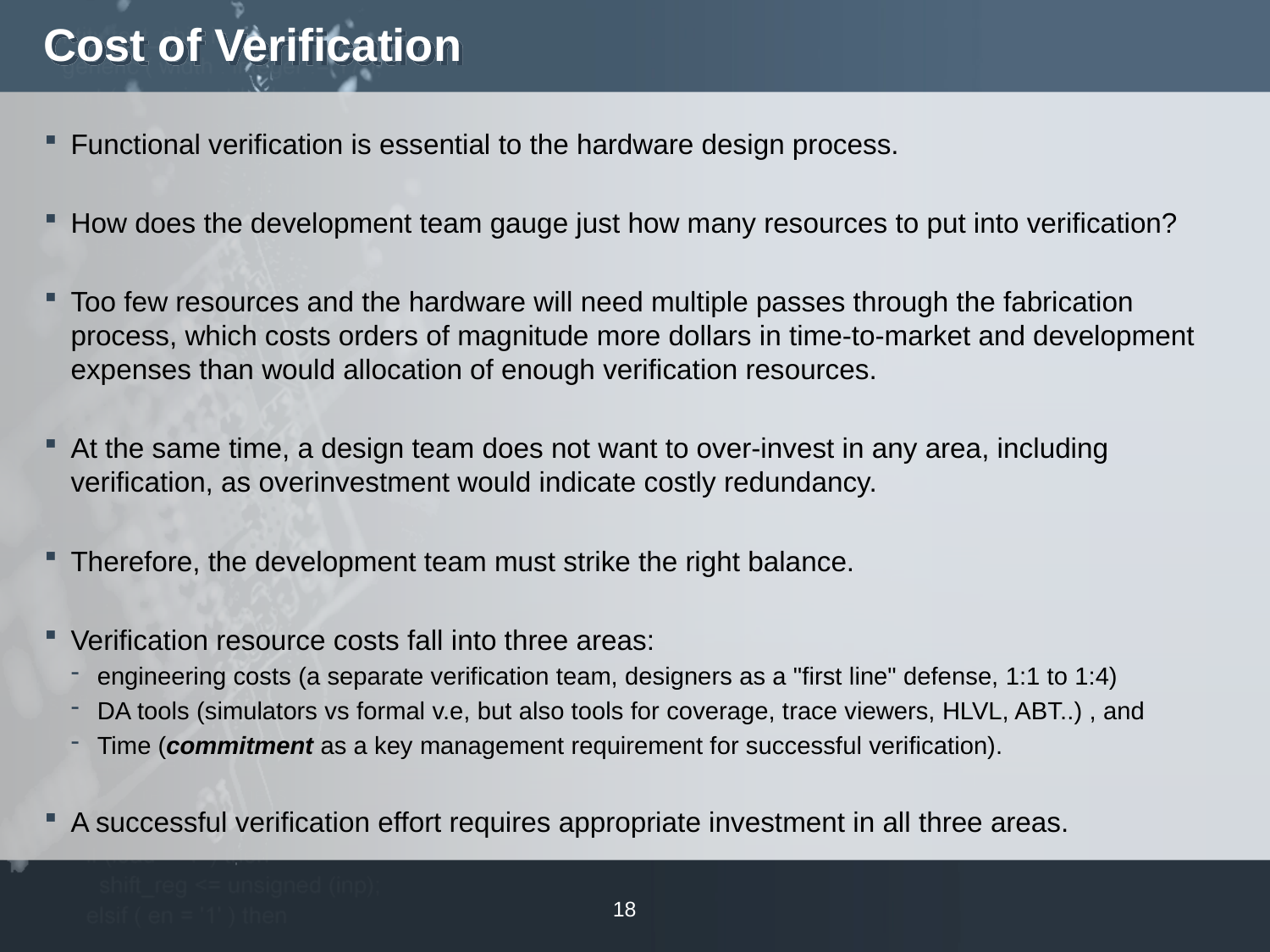

# Cost of Verification
Functional verification is essential to the hardware design process.

How does the development team gauge just how many resources to put into verification?

Too few resources and the hardware will need multiple passes through the fabrication process, which costs orders of magnitude more dollars in time-to-market and development expenses than would allocation of enough verification resources.

At the same time, a design team does not want to over-invest in any area, including verification, as overinvestment would indicate costly redundancy.

Therefore, the development team must strike the right balance.

Verification resource costs fall into three areas:
engineering costs (a separate verification team, designers as a "first line" defense, 1:1 to 1:4)
DA tools (simulators vs formal v.e, but also tools for coverage, trace viewers, HLVL, ABT..) , and
Time (commitment as a key management requirement for successful verification).

A successful verification effort requires appropriate investment in all three areas.
18